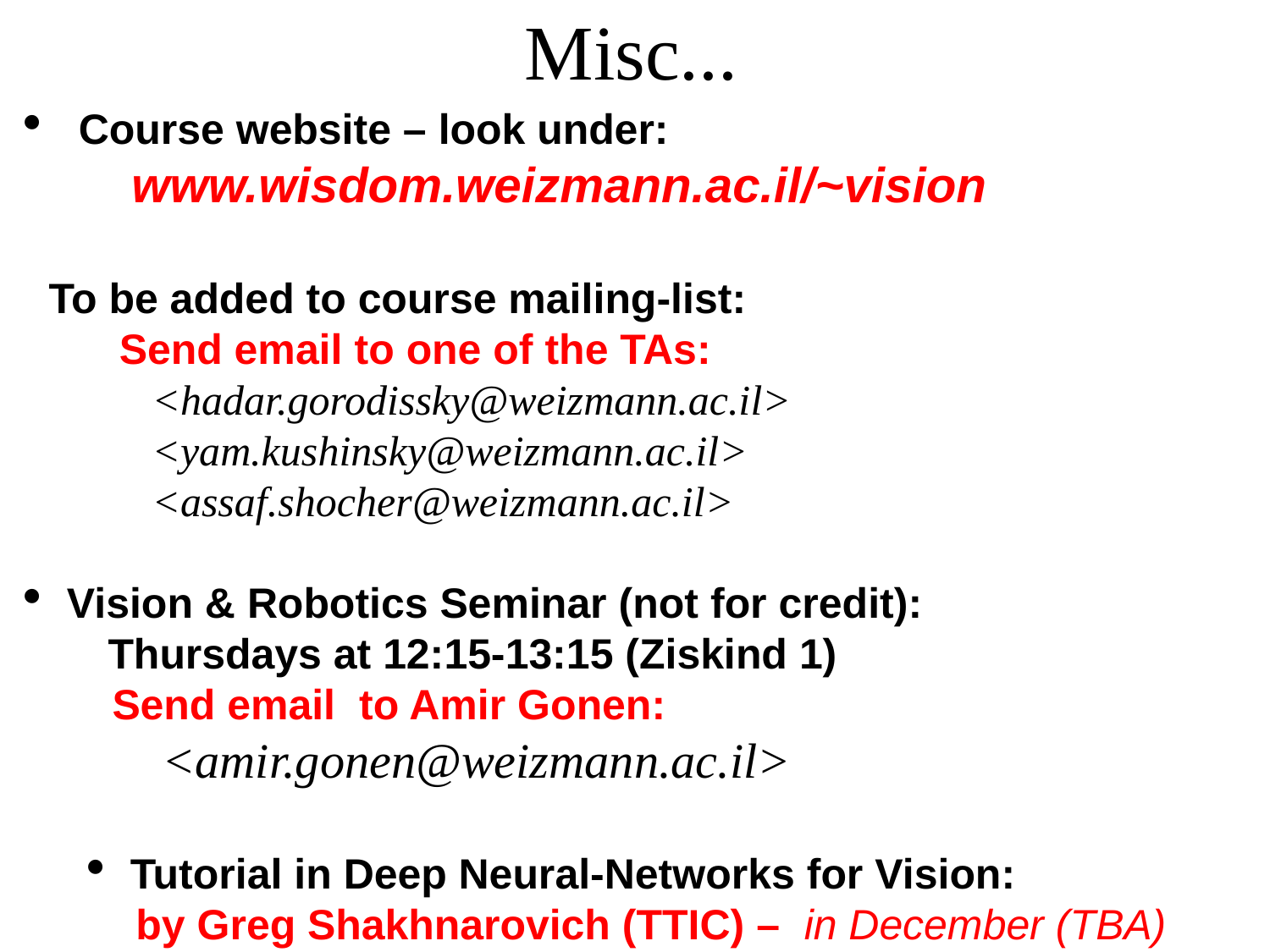

Misc...
  Course website – look under:
         www.wisdom.weizmann.ac.il/~vision
  To be added to course mailing-list:
        Send email to one of the TAs:
	<hadar.gorodissky@weizmann.ac.il>
	<yam.kushinsky@weizmann.ac.il>
	<assaf.shocher@weizmann.ac.il>
 Vision & Robotics Seminar (not for credit):
       Thursdays at 12:15-13:15 (Ziskind 1)
  Send email  to Amir Gonen:
      <amir.gonen@weizmann.ac.il>
 Tutorial in Deep Neural-Networks for Vision:
    by Greg Shakhnarovich (TTIC) –  in December (TBA)